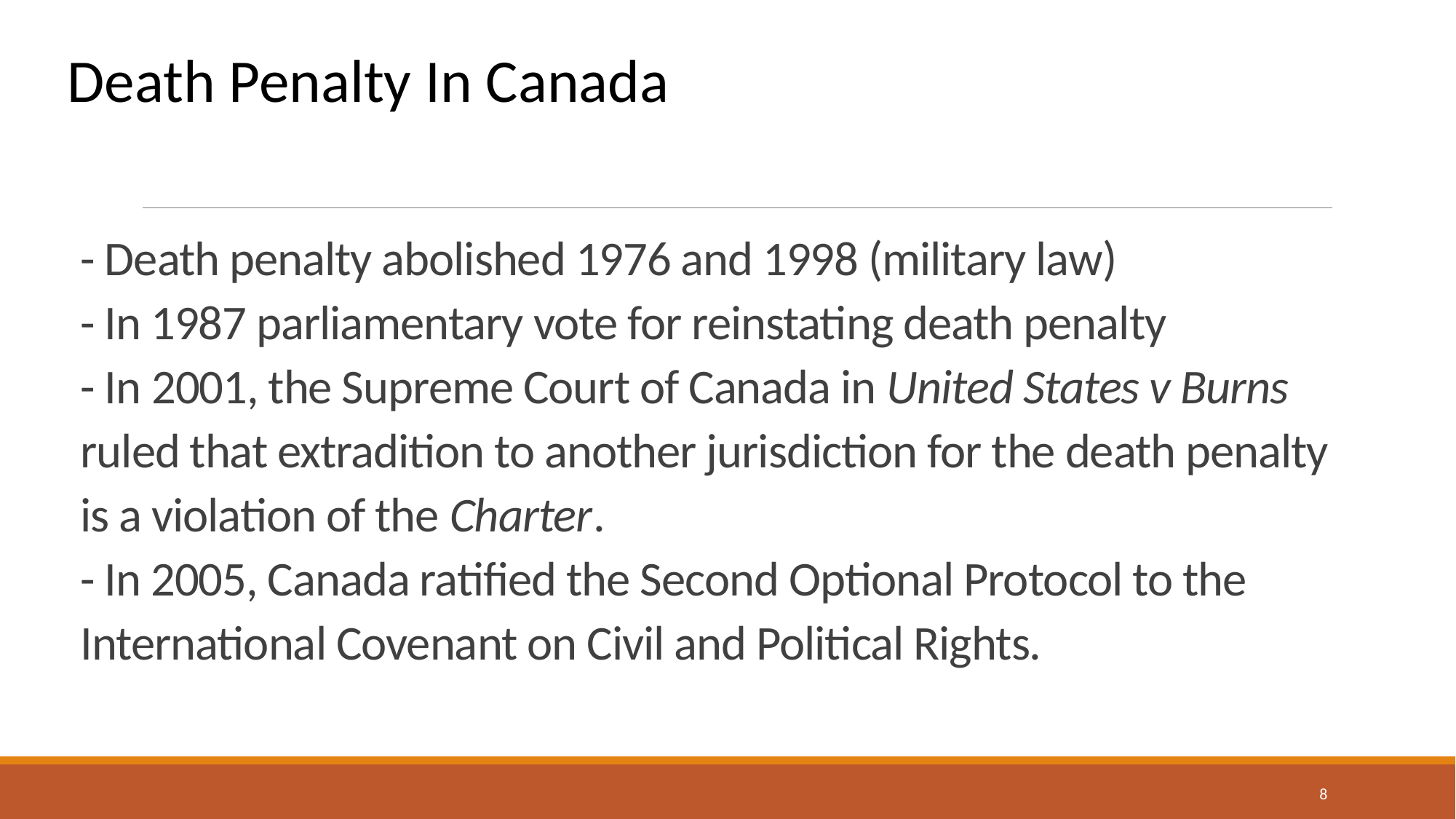

Death Penalty In Canada
# - Death penalty abolished 1976 and 1998 (military law) - In 1987 parliamentary vote for reinstating death penalty - In 2001, the Supreme Court of Canada in United States v Burns ruled that extradition to another jurisdiction for the death penalty is a violation of the Charter. - In 2005, Canada ratified the Second Optional Protocol to the International Covenant on Civil and Political Rights.
8